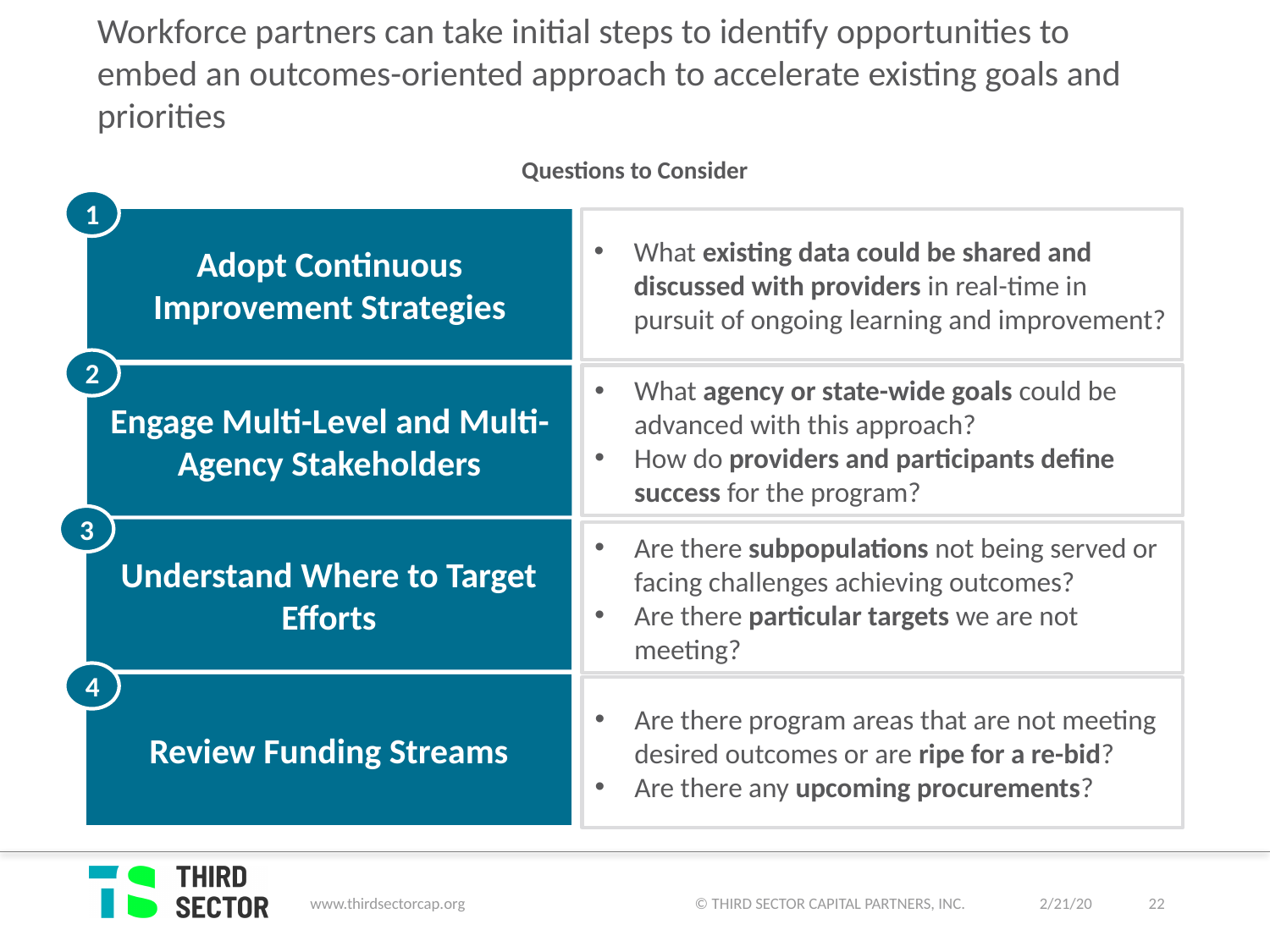

# Workforce partners can take initial steps to identify opportunities to embed an outcomes-oriented approach to accelerate existing goals and priorities
Questions to Consider
1
Adopt Continuous Improvement Strategies
What existing data could be shared and discussed with providers in real-time in pursuit of ongoing learning and improvement?
2
Engage Multi-Level and Multi-Agency Stakeholders
What agency or state-wide goals could be advanced with this approach?
How do providers and participants define success for the program?
3
Understand Where to Target Efforts
Are there subpopulations not being served or facing challenges achieving outcomes?
Are there particular targets we are not meeting?
4
Review Funding Streams
Are there program areas that are not meeting desired outcomes or are ripe for a re-bid?
Are there any upcoming procurements?

www.thirdsectorcap.org         		 © THIRD SECTOR CAPITAL PARTNERS, INC.
2/21/20
22